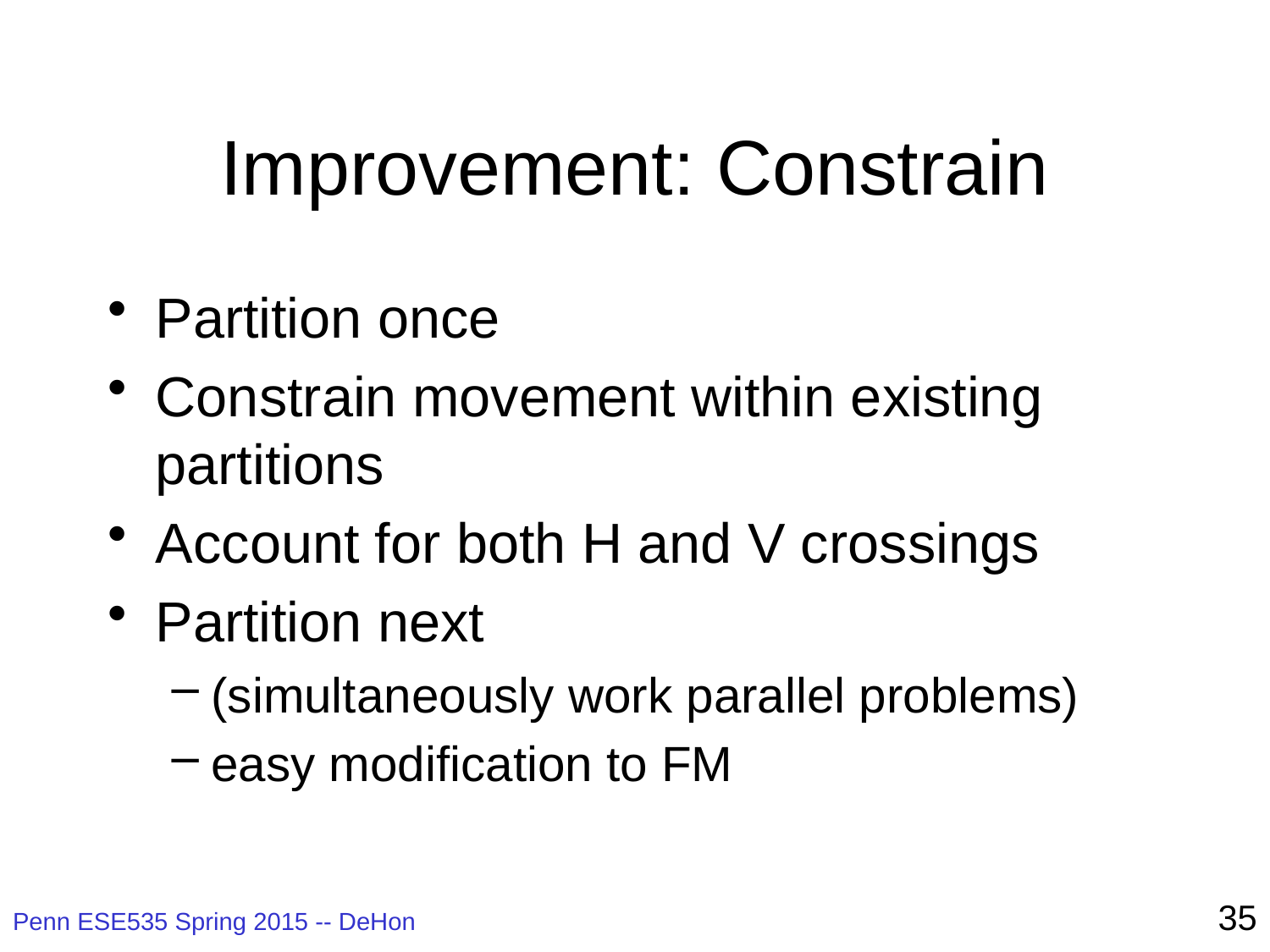

# Improvement: Constrain
Partition once
Constrain movement within existing partitions
Account for both H and V crossings
Partition next
(simultaneously work parallel problems)
easy modification to FM
35
Penn ESE535 Spring 2015 -- DeHon